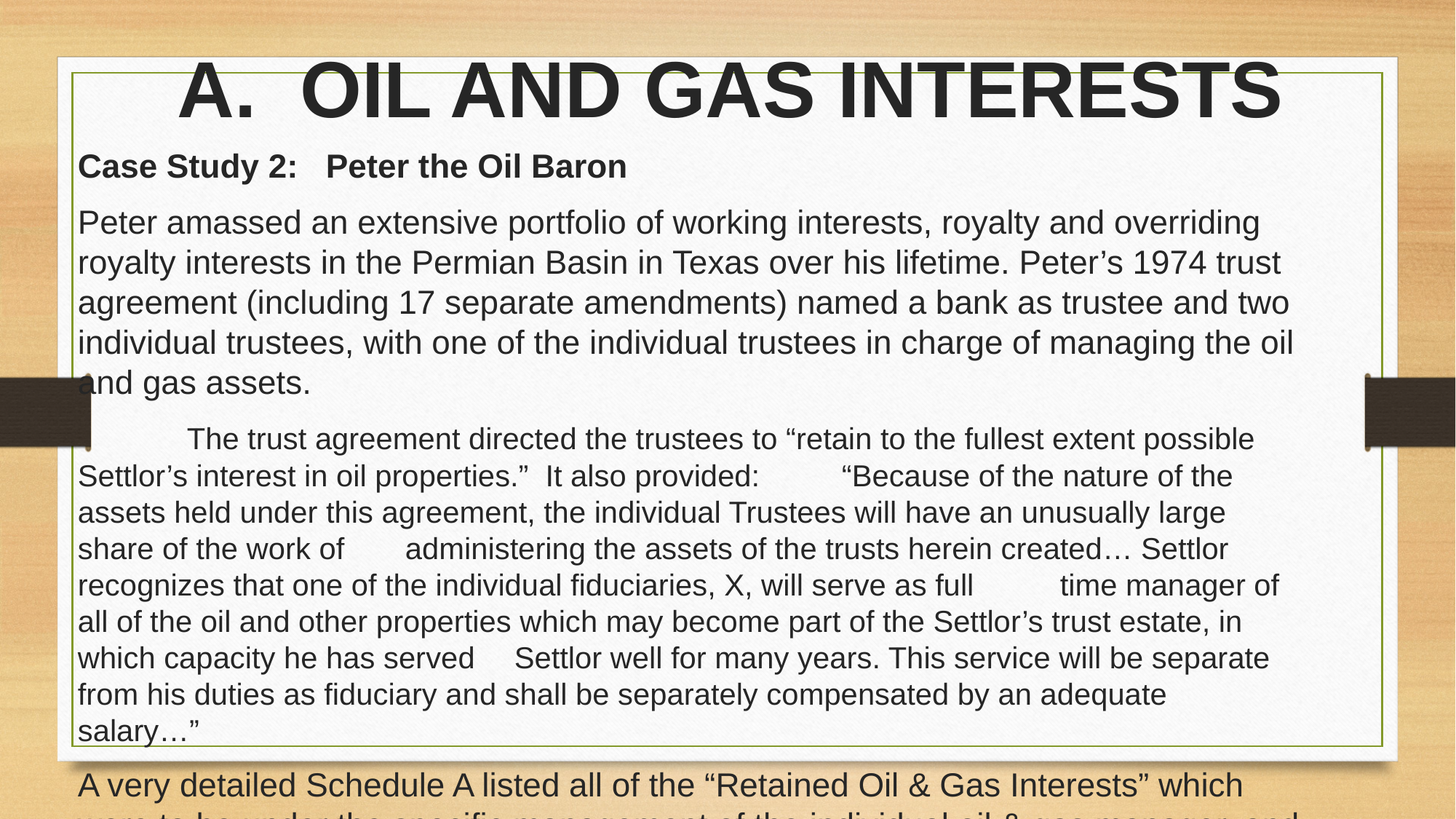

# A.  OIL AND GAS INTERESTS
Case Study 2:   Peter the Oil Baron
Peter amassed an extensive portfolio of working interests, royalty and overriding royalty interests in the Permian Basin in Texas over his lifetime. Peter’s 1974 trust agreement (including 17 separate amendments) named a bank as trustee and two individual trustees, with one of the individual trustees in charge of managing the oil and gas assets.
	The trust agreement directed the trustees to “retain to the fullest extent possible Settlor’s interest in oil properties.”  It also provided:  	“Because of the nature of the assets held under this agreement, the individual Trustees will have an unusually large share of the work of 	administering the assets of the trusts herein created… Settlor recognizes that one of the individual fiduciaries, X, will serve as full 	time manager of all of the oil and other properties which may become part of the Settlor’s trust estate, in which capacity he has served 	Settlor well for many years. This service will be separate from his duties as fiduciary and shall be separately compensated by an adequate 	salary…”
A very detailed Schedule A listed all of the “Retained Oil & Gas Interests” which were to be under the specific management of the individual oil & gas manager, and not the bank trustee, in effect creating a bifurcated or directed trust.
By 2012, the oil & gas manager had shepherded the assets so well that the trust’s annual DNI was 4.5 million (68% of which was from oil revenue), despite continuing calls from the bank trustee through the years to diversify out of the oil & gas business.

9